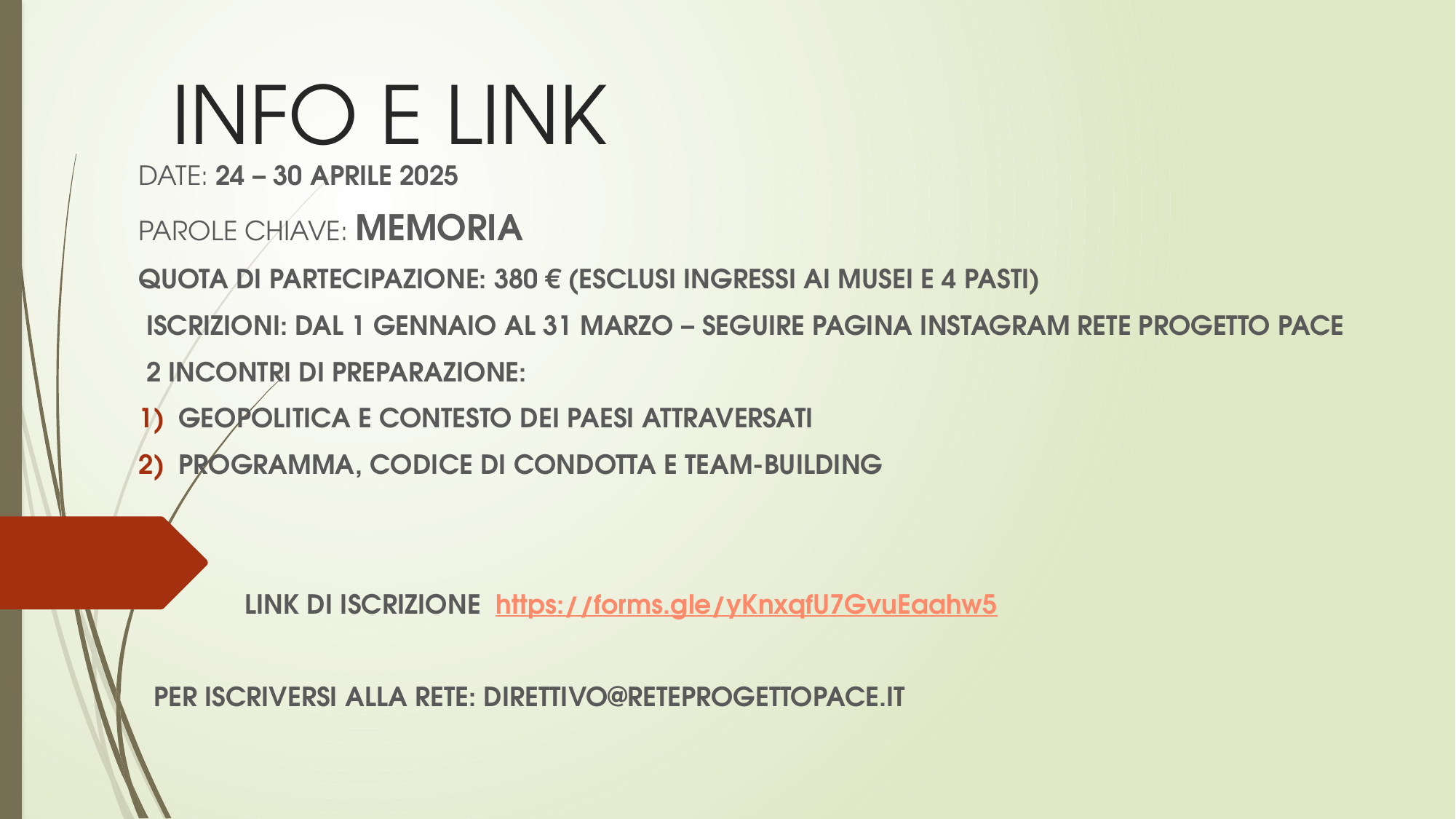

# INFO E LINK
DATE: 24 – 30 APRILE 2025
PAROLE CHIAVE: MEMORIA
QUOTA DI PARTECIPAZIONE: 380 € (ESCLUSI INGRESSI AI MUSEI E 4 PASTI)
 ISCRIZIONI: DAL 1 GENNAIO AL 31 MARZO – SEGUIRE PAGINA INSTAGRAM RETE PROGETTO PACE
 2 INCONTRI DI PREPARAZIONE:
GEOPOLITICA E CONTESTO DEI PAESI ATTRAVERSATI
PROGRAMMA, CODICE DI CONDOTTA E TEAM-BUILDING

		LINK DI ISCRIZIONE  https://forms.gle/yKnxqfU7GvuEaahw5

  PER ISCRIVERSI ALLA RETE: DIRETTIVO@RETEPROGETTOPACE.IT